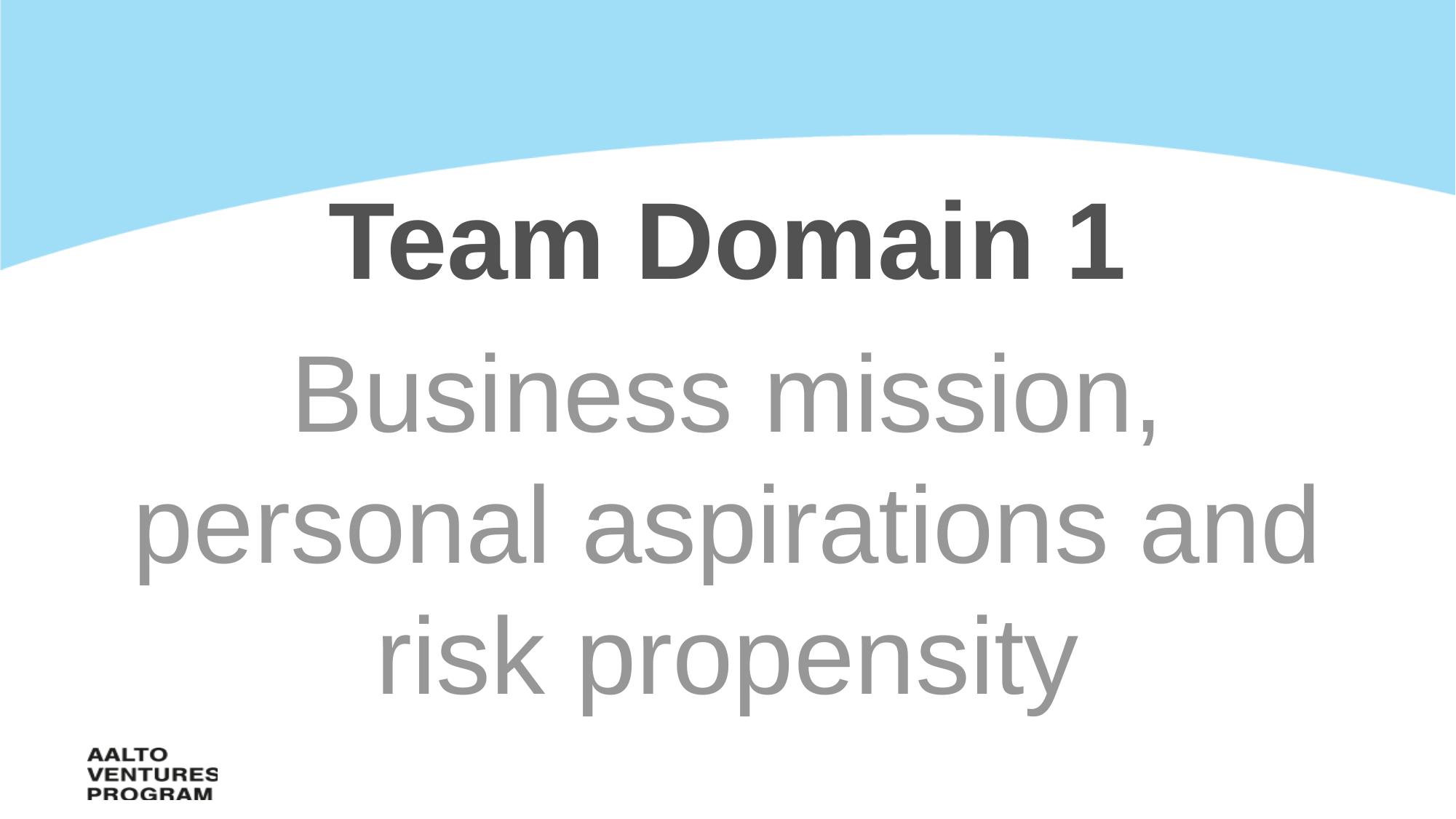

#
Team Domain 1
Business mission, personal aspirations and risk propensity